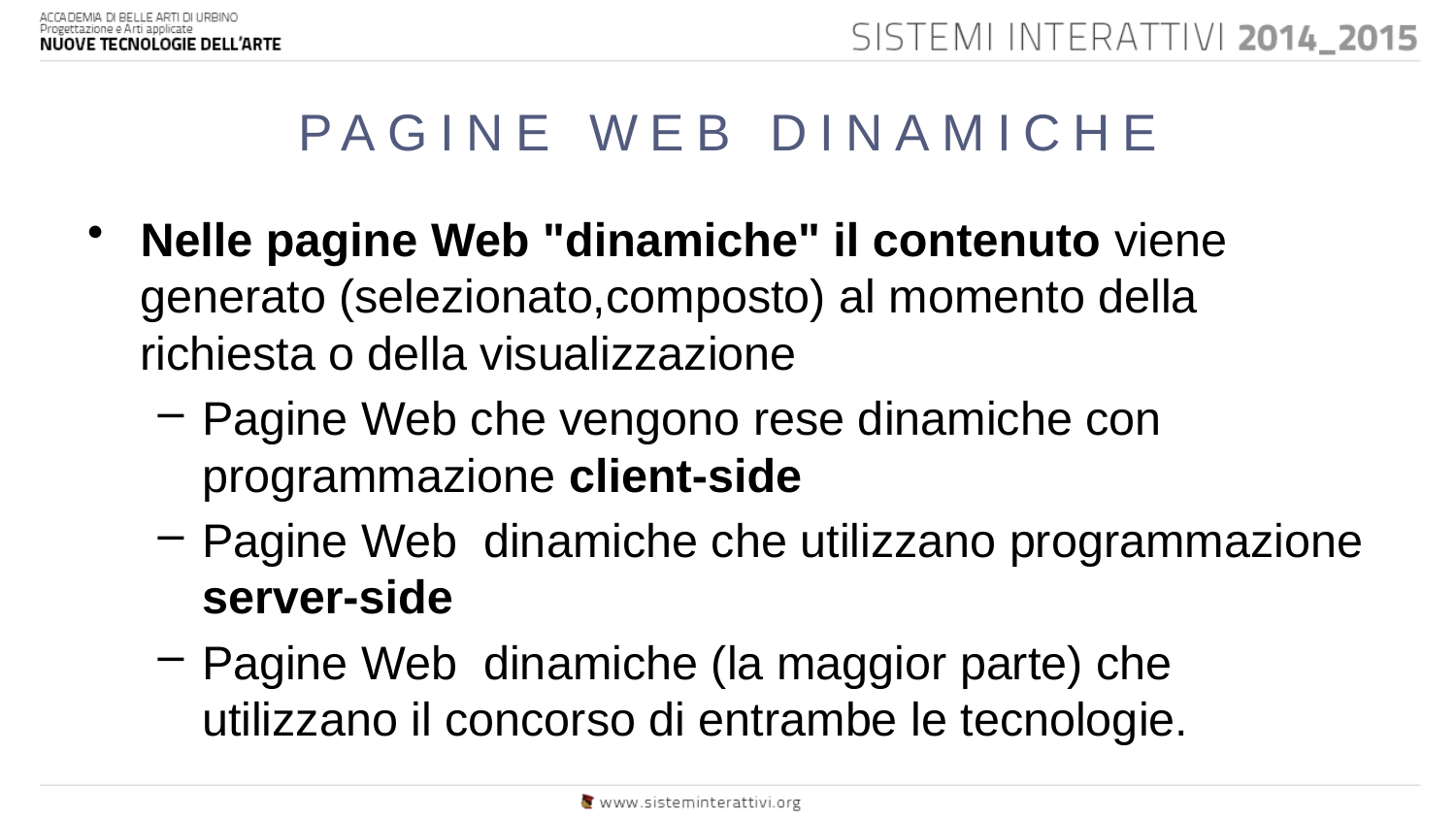

# PAGINE WEB DINAMICHE
Nelle pagine Web "dinamiche" il contenuto viene generato (selezionato,composto) al momento della richiesta o della visualizzazione
Pagine Web che vengono rese dinamiche con programmazione client-side
Pagine Web  dinamiche che utilizzano programmazione server-side
Pagine Web  dinamiche (la maggior parte) che utilizzano il concorso di entrambe le tecnologie.